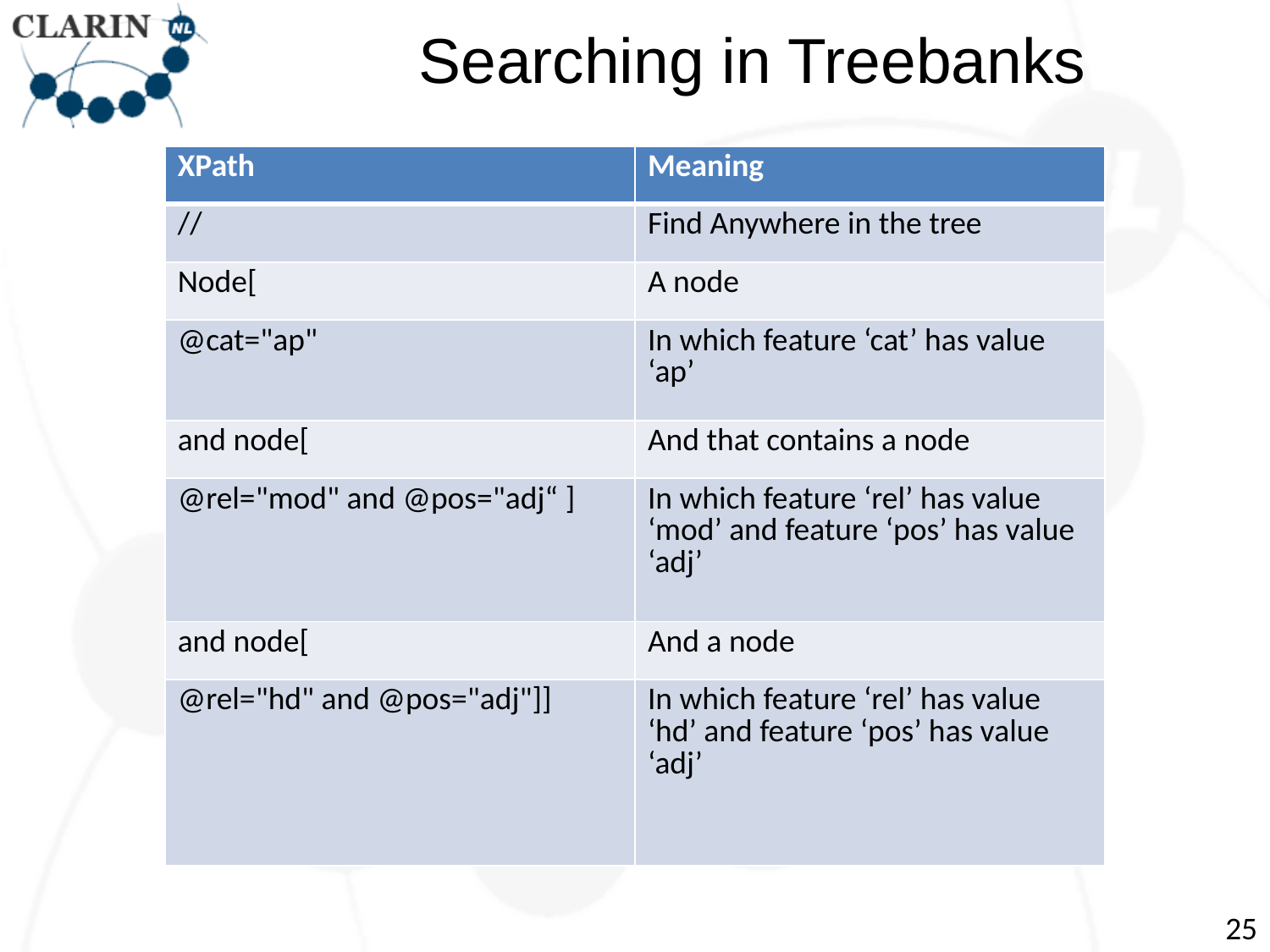

# Searching in Treebanks
| XPath | Meaning |
| --- | --- |
| // | Find Anywhere in the tree |
| Node[ | A node |
| @cat="ap" | In which feature ‘cat’ has value ‘ap’ |
| and node[ | And that contains a node |
| @rel="mod" and @pos="adj“ ] | In which feature ‘rel’ has value ‘mod’ and feature ‘pos’ has value ‘adj’ |
| and node[ | And a node |
| @rel="hd" and @pos="adj"]] | In which feature ‘rel’ has value ‘hd’ and feature ‘pos’ has value ‘adj’ |

25